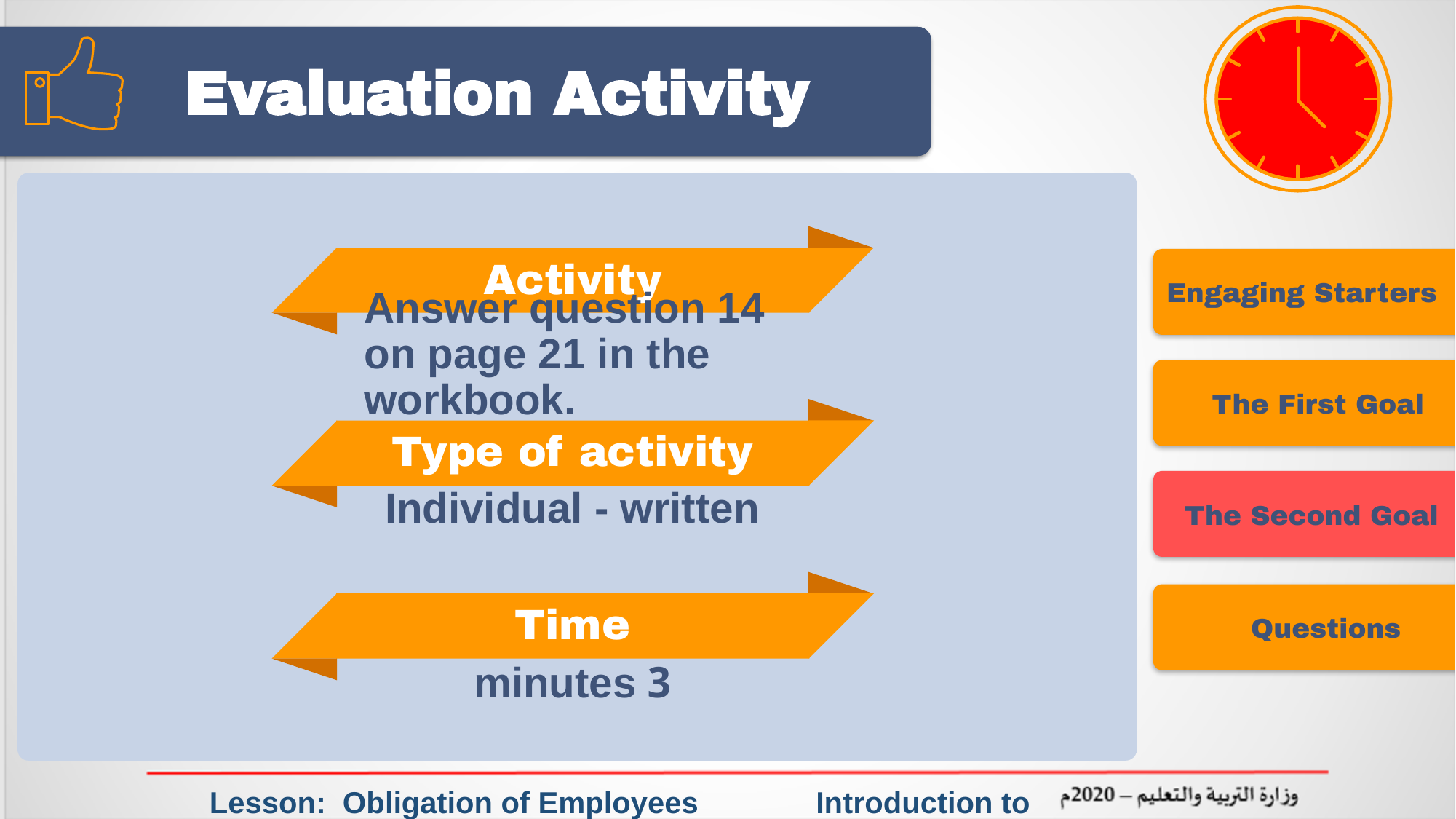

# Evaluation Activity

Activity
Engaging Starters
Answer question 14 on page 21 in the workbook.

     The First Goal

Type of activity
  The Second Goal
Individual - written

 Questions
Time
3 minutes
                  Lesson:  Obligation of Employees              Introduction to Office Management               ادر 111